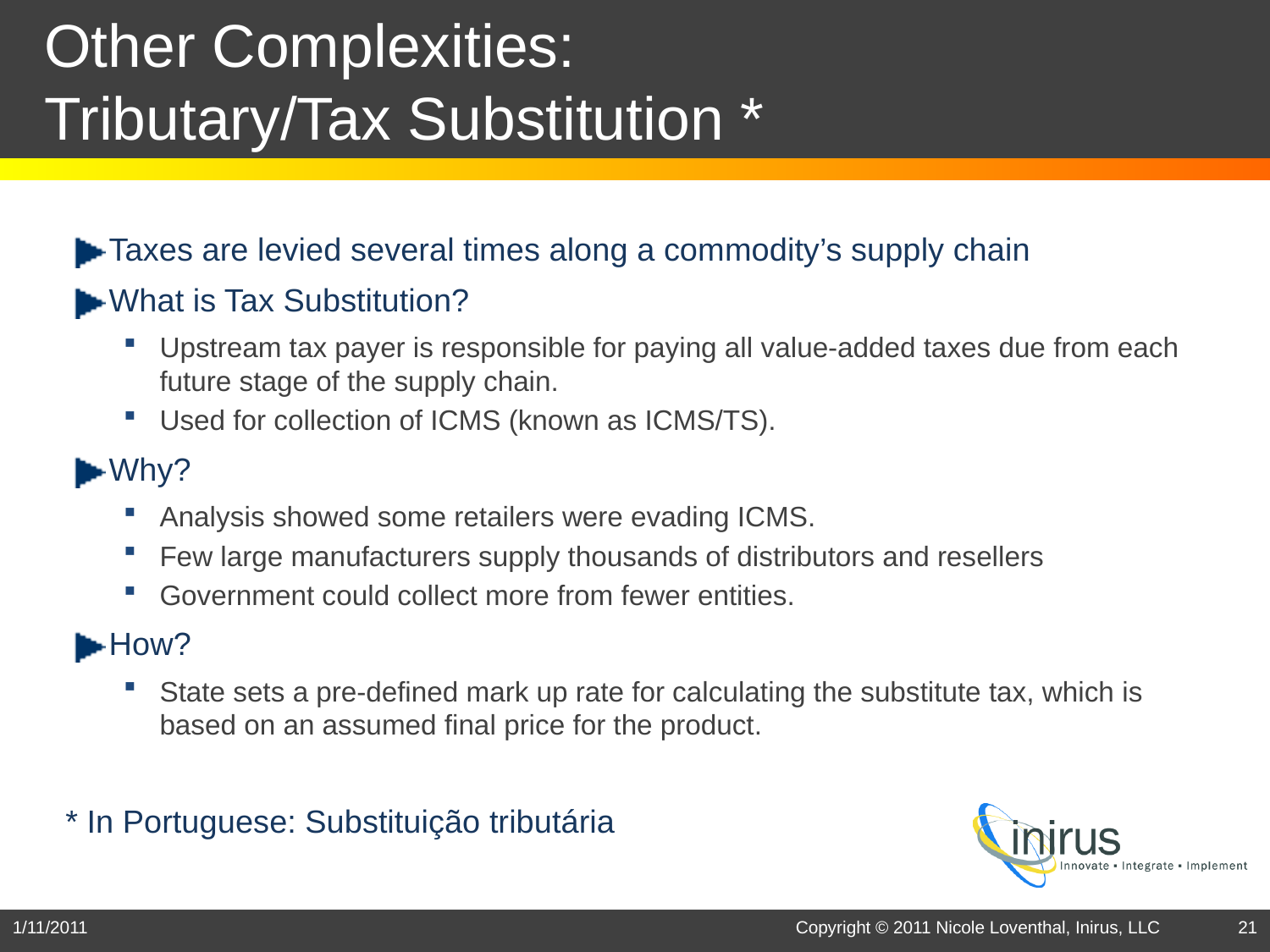

# Other Complexities: Tributary/Tax Substitution *
Taxes are levied several times along a commodity’s supply chain
What is Tax Substitution?
Upstream tax payer is responsible for paying all value-added taxes due from each future stage of the supply chain.
Used for collection of ICMS (known as ICMS/TS).
Why?
Analysis showed some retailers were evading ICMS.
Few large manufacturers supply thousands of distributors and resellers
Government could collect more from fewer entities.
How?
State sets a pre-defined mark up rate for calculating the substitute tax, which is based on an assumed final price for the product.

* In Portuguese: Substituição tributária